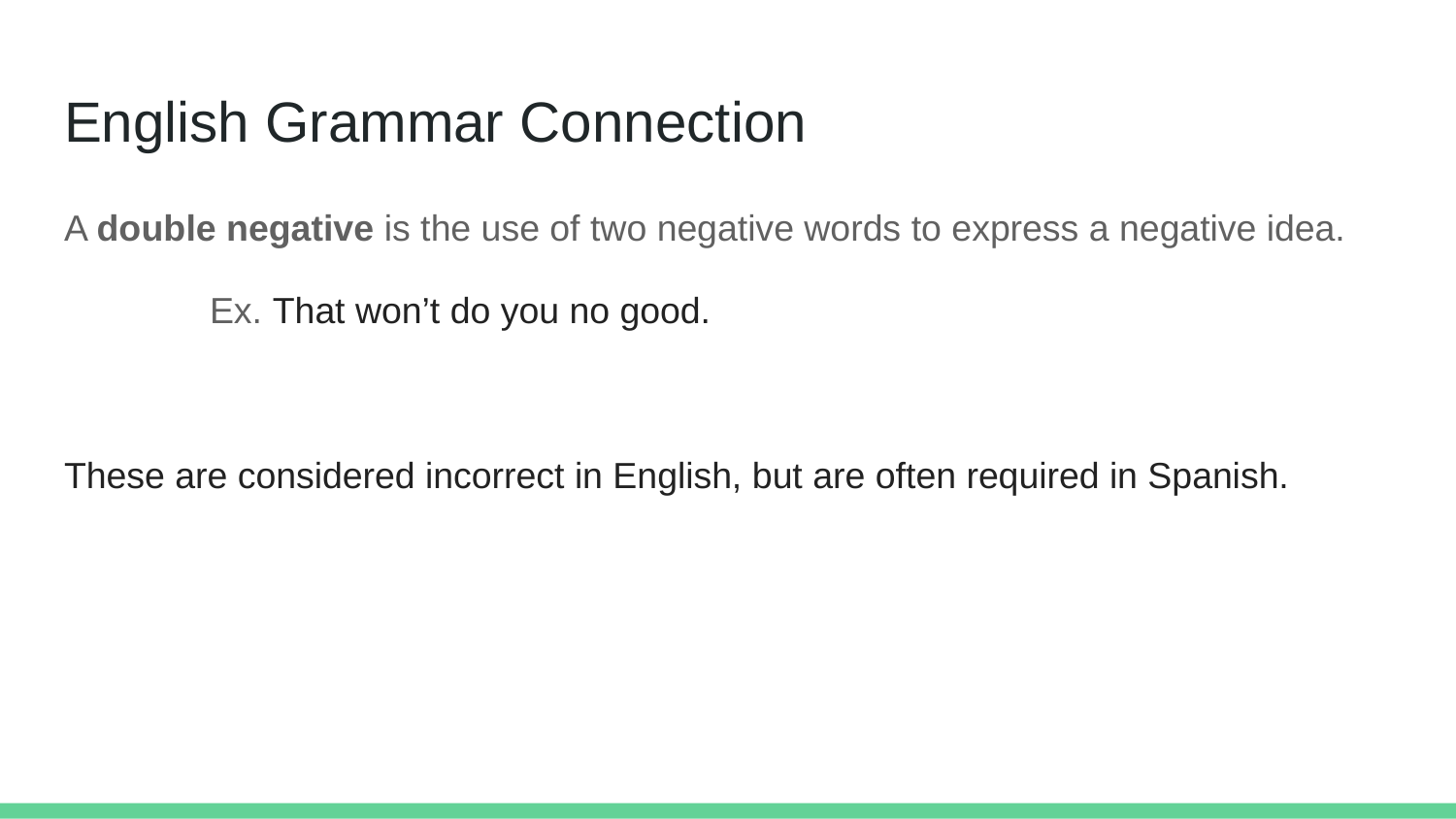

# English Grammar Connection
A double negative is the use of two negative words to express a negative idea.
	Ex. That won’t do you no good.

These are considered incorrect in English, but are often required in Spanish.